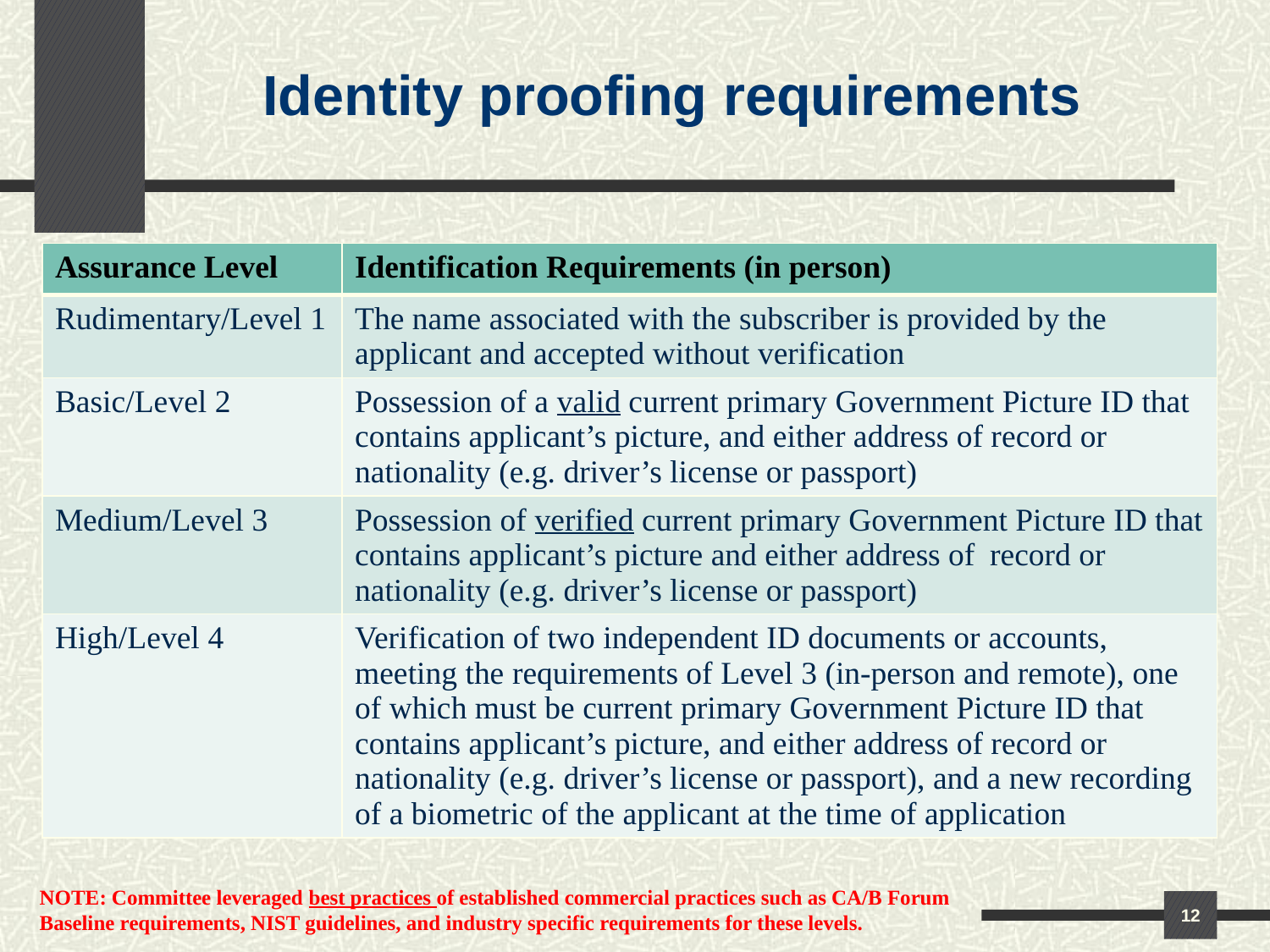

Identity proofing requirements
| Assurance Level | Identification Requirements (in person) |
| --- | --- |
| Rudimentary/Level 1 | The name associated with the subscriber is provided by the applicant and accepted without verification |
| Basic/Level 2 | Possession of a valid current primary Government Picture ID that contains applicant’s picture, and either address of record or nationality (e.g. driver’s license or passport) |
| Medium/Level 3 | Possession of verified current primary Government Picture ID that contains applicant’s picture and either address of record or nationality (e.g. driver’s license or passport) |
| High/Level 4 | Verification of two independent ID documents or accounts, meeting the requirements of Level 3 (in-person and remote), one of which must be current primary Government Picture ID that contains applicant’s picture, and either address of record or nationality (e.g. driver’s license or passport), and a new recording of a biometric of the applicant at the time of application |
NOTE: Committee leveraged best practices of established commercial practices such as CA/B Forum
Baseline requirements, NIST guidelines, and industry specific requirements for these levels.
12